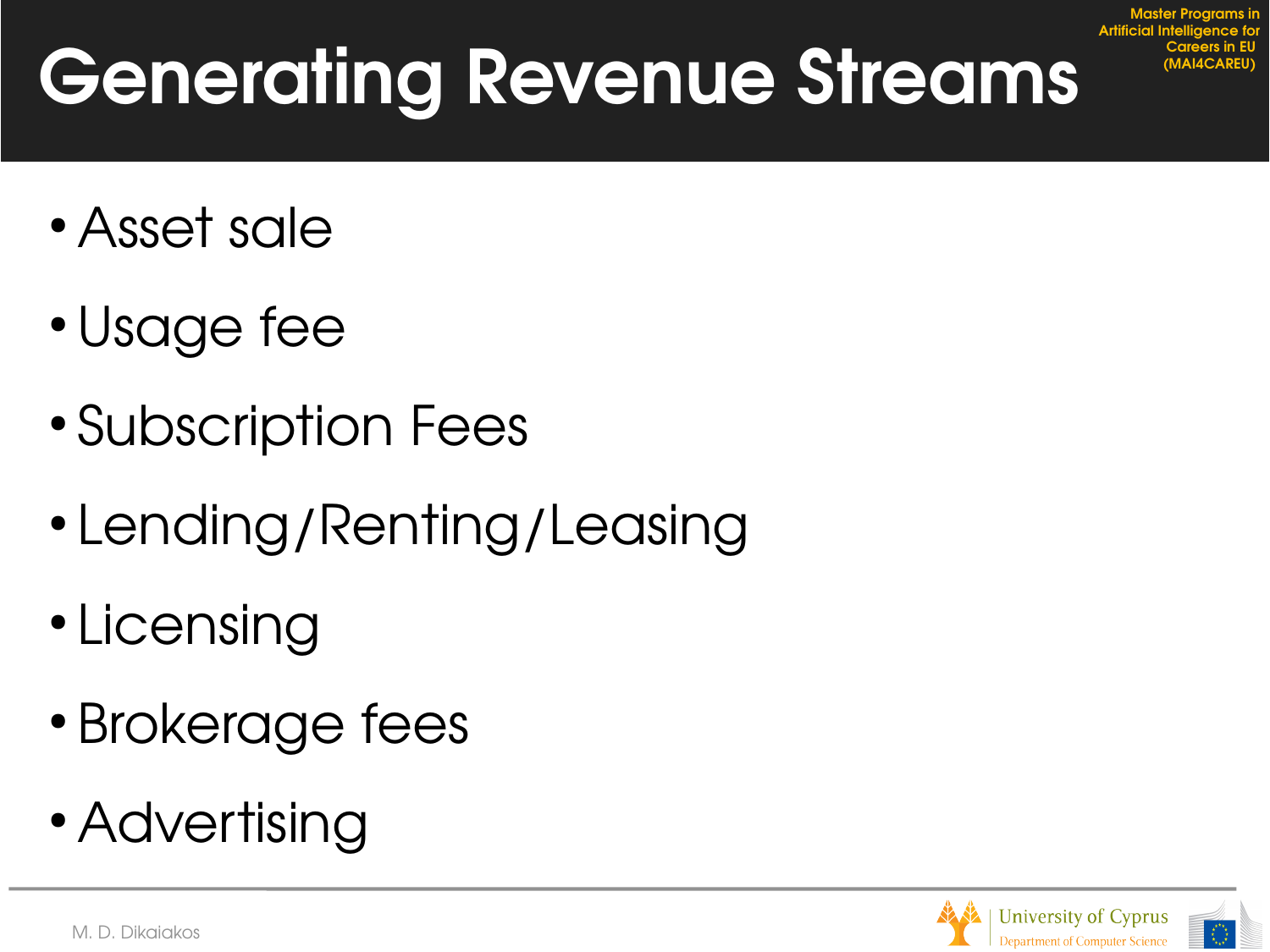

# Generating Revenue Streams
Asset sale
Usage fee
Subscription Fees
Lending/Renting/Leasing
Licensing
Brokerage fees
Advertising
80